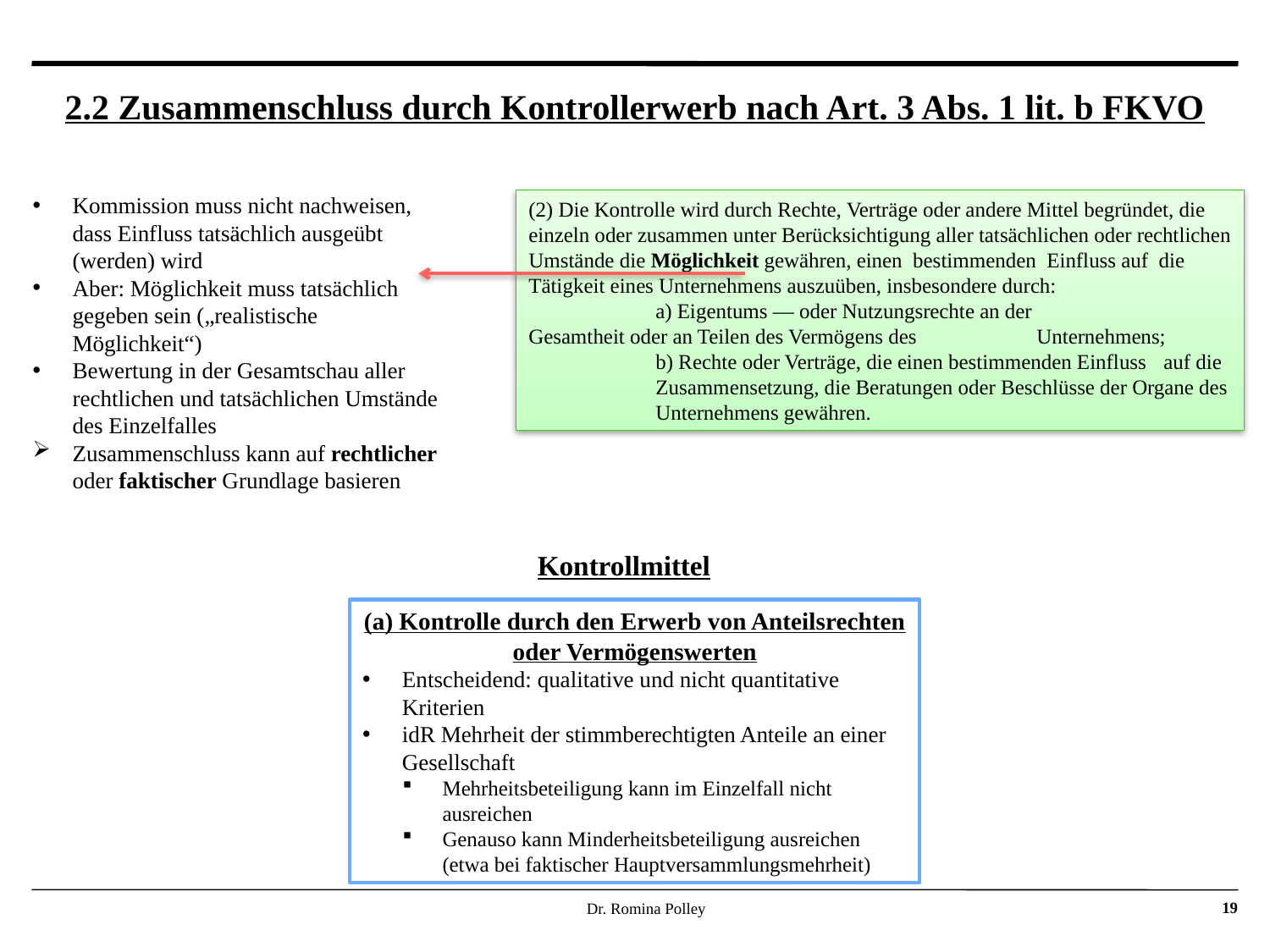

# 2.2 Zusammenschluss durch Kontrollerwerb nach Art. 3 Abs. 1 lit. b FKVO
Kommission muss nicht nachweisen, dass Einfluss tatsächlich ausgeübt (werden) wird
Aber: Möglichkeit muss tatsächlich gegeben sein („realistische Möglichkeit“)
Bewertung in der Gesamtschau aller rechtlichen und tatsächlichen Umstände des Einzelfalles
Zusammenschluss kann auf rechtlicher oder faktischer Grundlage basieren

(2) Die Kontrolle wird durch Rechte, Verträge oder andere Mittel begründet, die einzeln oder zusammen unter Berücksichtigung aller tatsächlichen oder rechtlichen Umstände die Möglichkeit gewähren, einen  bestimmenden  Einfluss auf  die Tätigkeit eines Unternehmens auszuüben, insbesondere durch:
	a) Eigentums — oder Nutzungsrechte an der 	Gesamtheit oder an Teilen des Vermögens des 	Unternehmens;
	b) Rechte oder Verträge, die einen bestimmenden Einfluss 	auf die 	Zusammensetzung, die Beratungen oder Beschlüsse der Organe des 	Unternehmens gewähren.
Kontrollmittel
(a) Kontrolle durch den Erwerb von Anteilsrechten oder Vermögenswerten
Entscheidend: qualitative und nicht quantitative Kriterien
idR Mehrheit der stimmberechtigten Anteile an einer Gesellschaft
Mehrheitsbeteiligung kann im Einzelfall nicht ausreichen
Genauso kann Minderheitsbeteiligung ausreichen (etwa bei faktischer Hauptversammlungsmehrheit)
Dr. Romina Polley